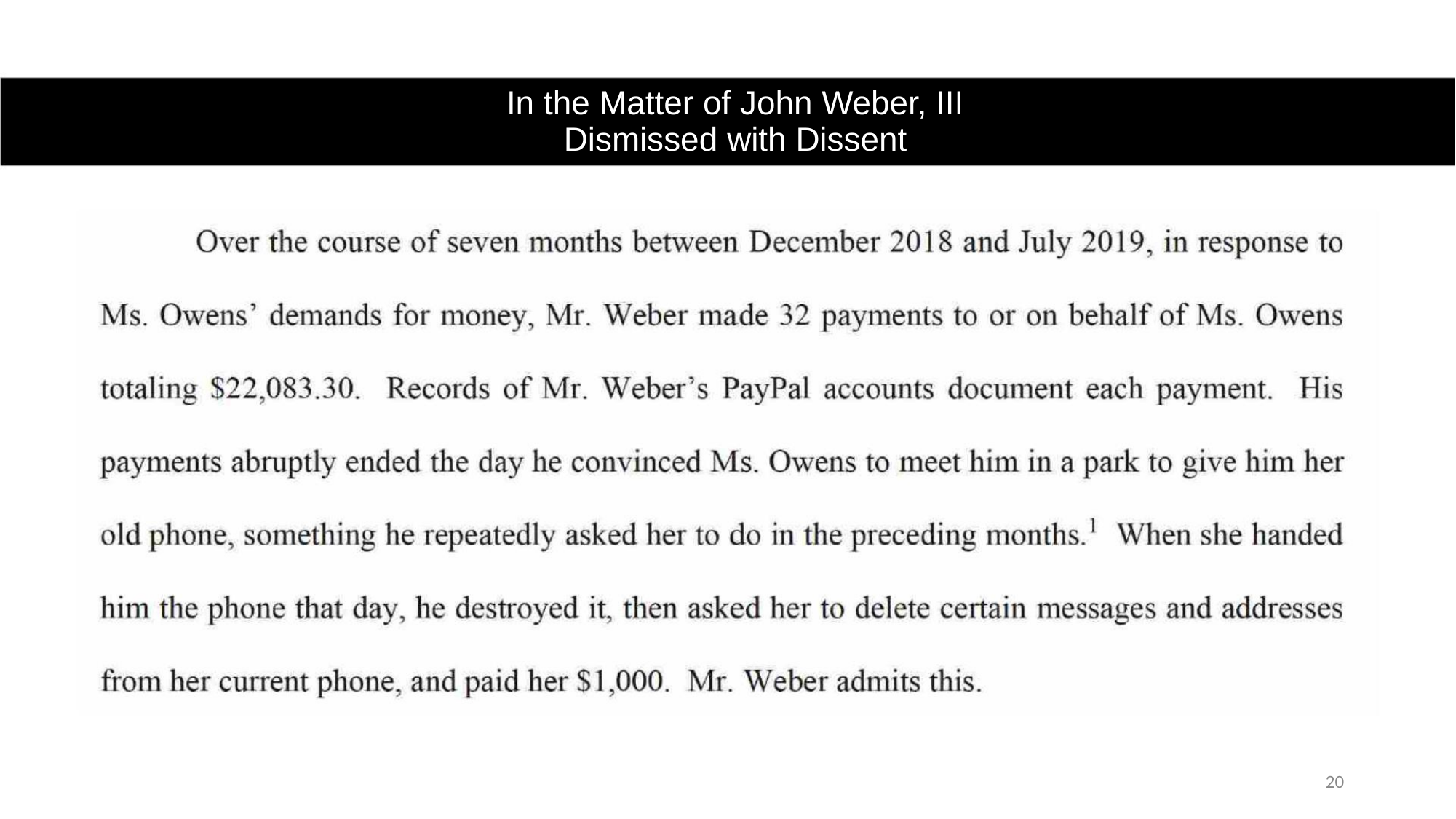

In the Matter of John Weber, III
Dismissed with Dissent
20